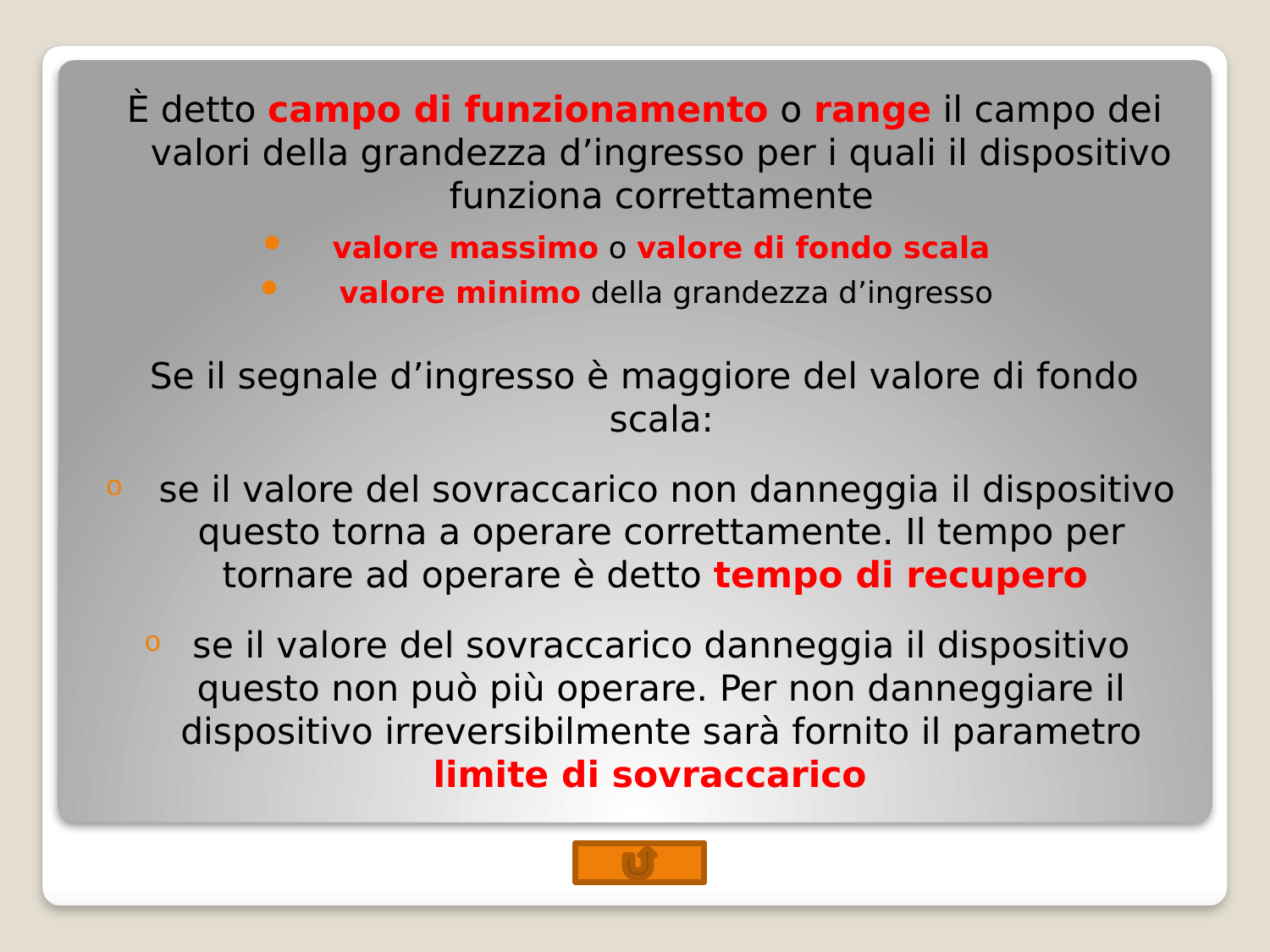

È detto campo di funzionamento o range il campo dei valori della grandezza d’ingresso per i quali il dispositivo funziona correttamente
valore massimo o valore di fondo scala
 valore minimo della grandezza d’ingresso

Se il segnale d’ingresso è maggiore del valore di fondo scala:

 se il valore del sovraccarico non danneggia il dispositivo questo torna a operare correttamente. Il tempo per tornare ad operare è detto tempo di recupero

se il valore del sovraccarico danneggia il dispositivo questo non può più operare. Per non danneggiare il dispositivo irreversibilmente sarà fornito il parametro limite di sovraccarico